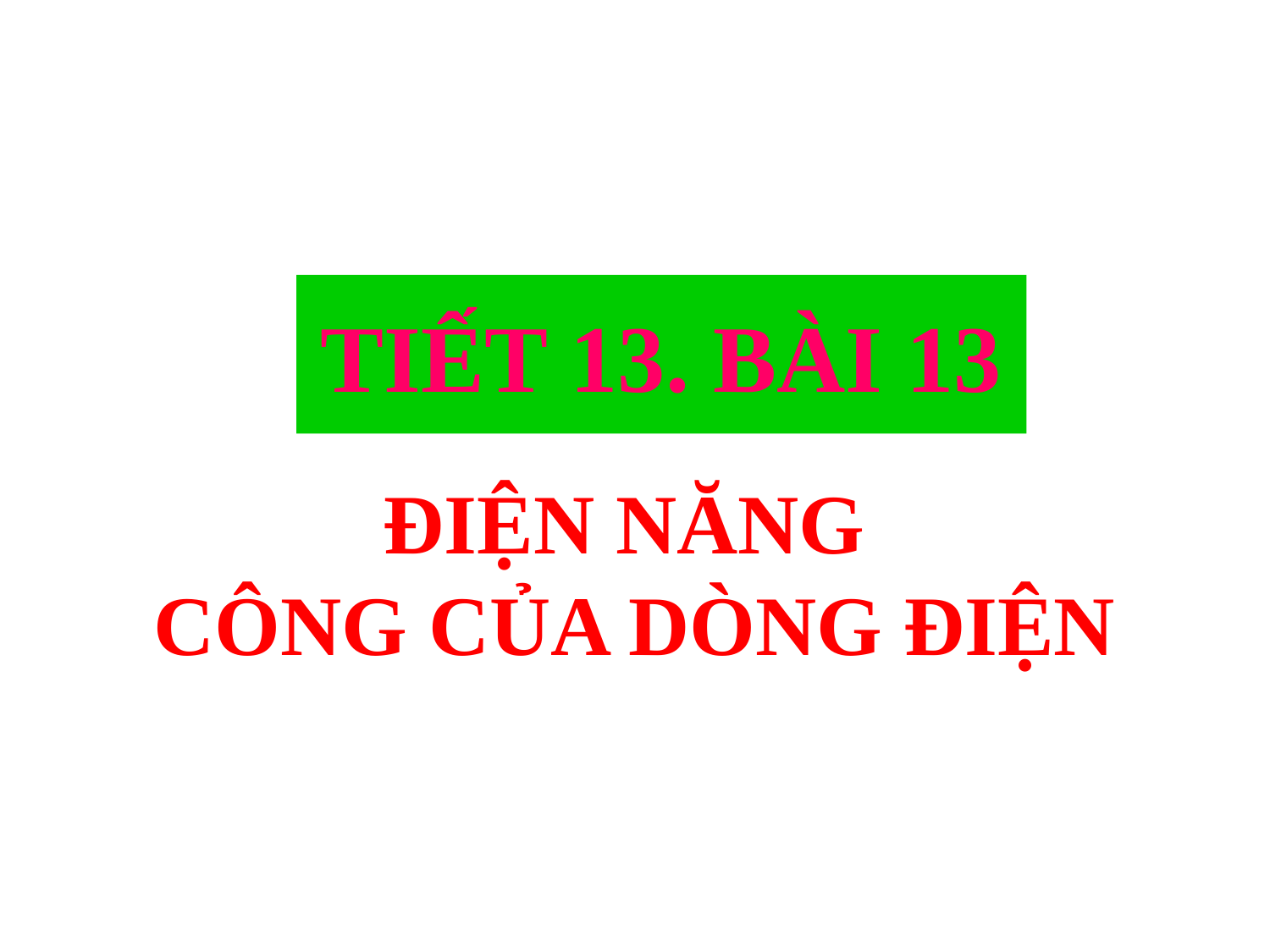

# TIẾT 13. BÀI 13
ĐIỆN NĂNG
CÔNG CỦA DÒNG ĐIỆN